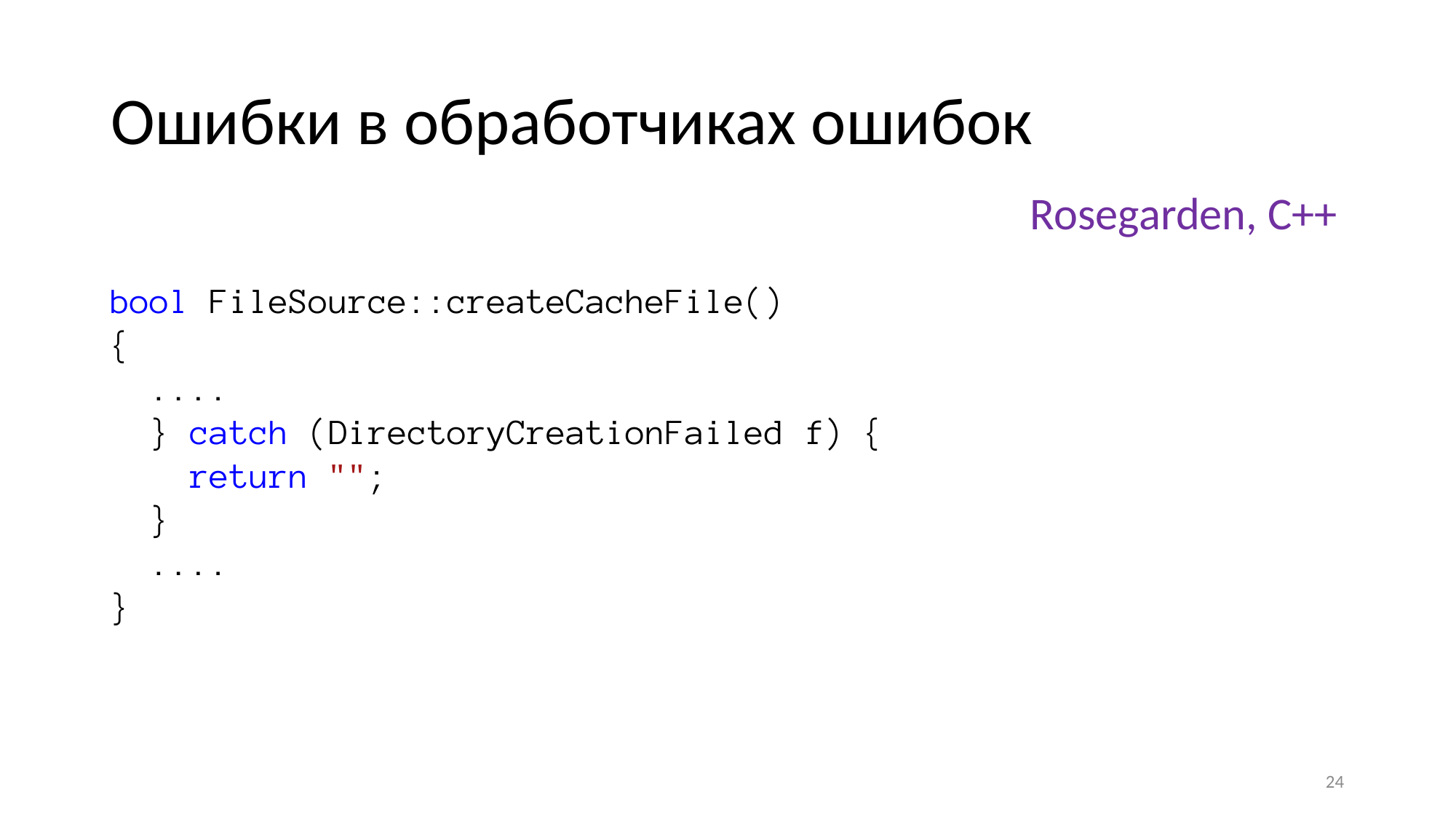

# Ошибки в обработчиках ошибок
Rosegarden, C++
bool FileSource::createCacheFile()
{
  ....
  } catch (DirectoryCreationFailed f) {
    return "";
  }
  ....
}
24